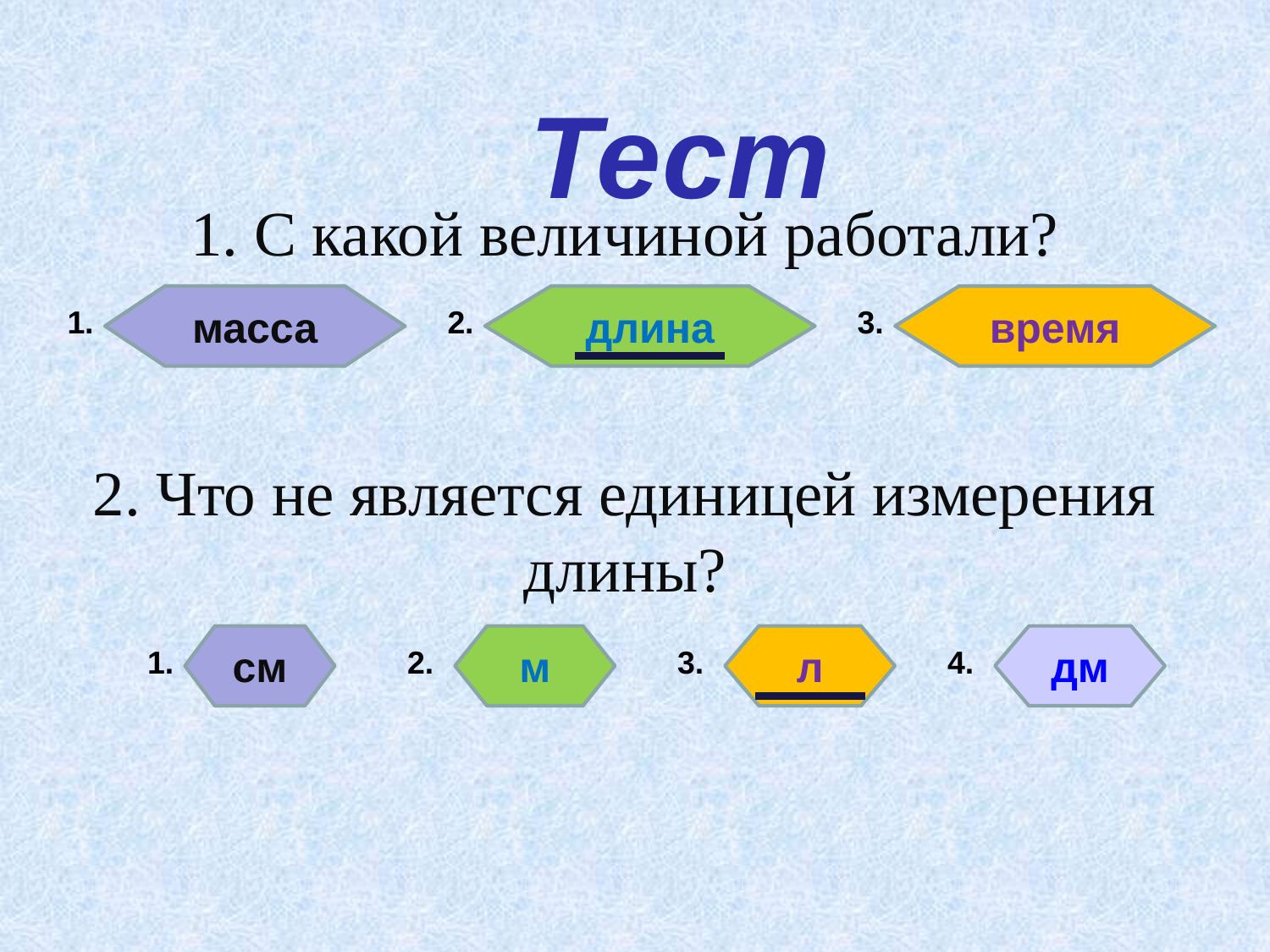

Тест
1. С какой величиной работали?
масса
длина
время
1.
2.
3.
2. Что не является единицей измерения длины?
см
м
л
дм
1.
2.
3.
4.